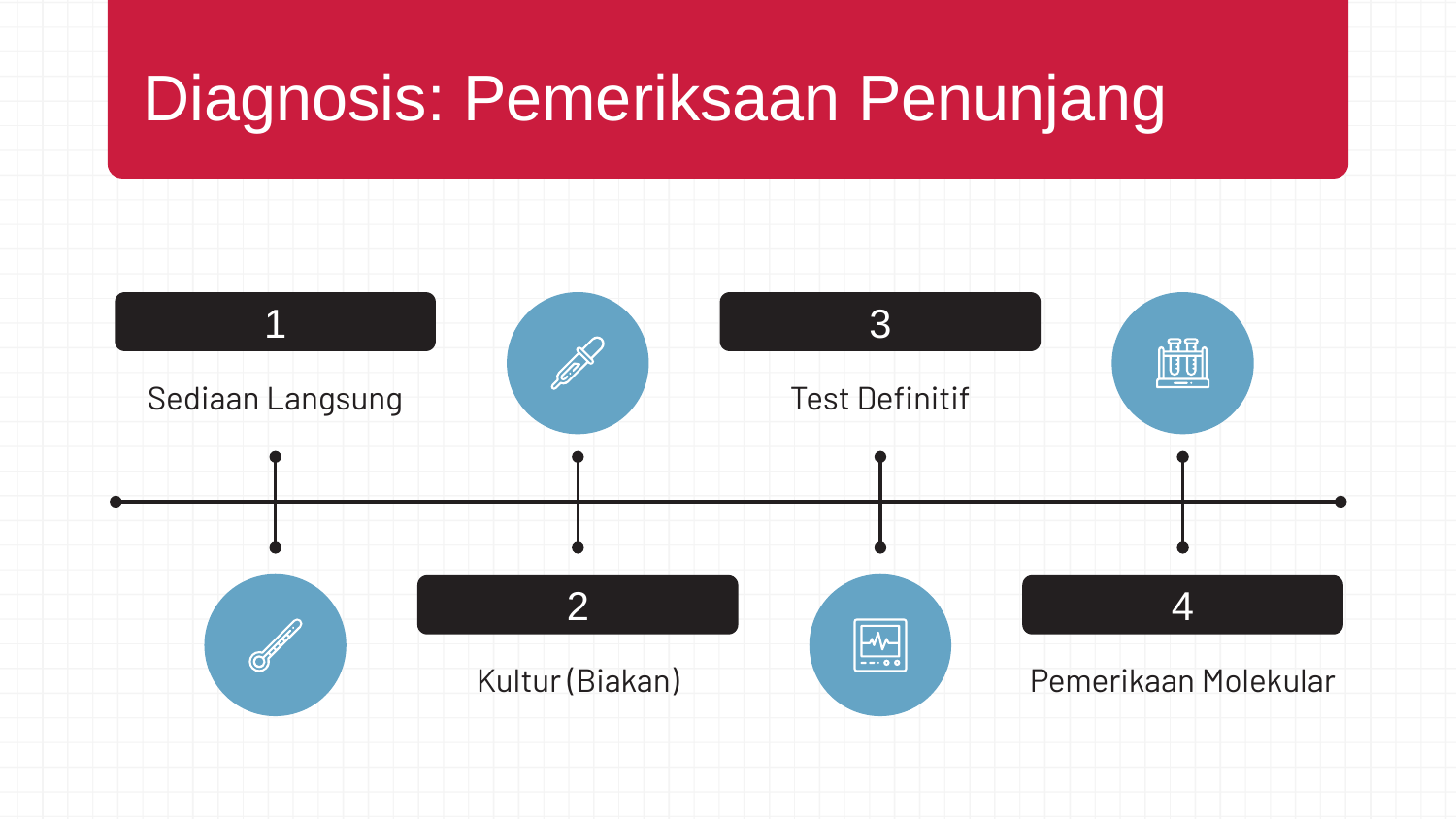

# Diagnosis: Pemeriksaan Penunjang

1
3

Sediaan Langsung
Test Definitif

2
4

Kultur (Biakan)
Pemerikaan Molekular